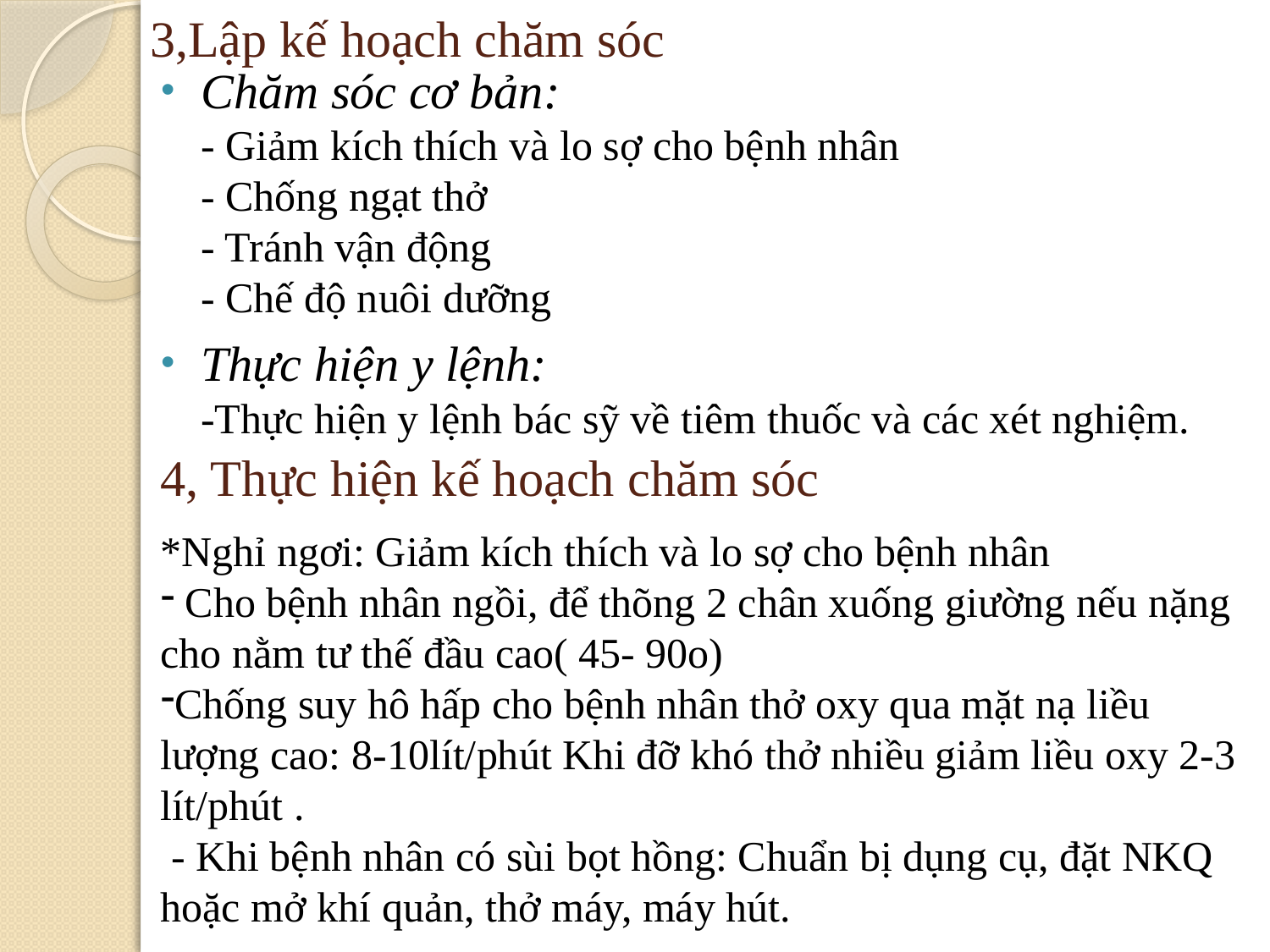

# 3,Lập kế hoạch chăm sóc
Chăm sóc cơ bản:
- Giảm kích thích và lo sợ cho bệnh nhân
- Chống ngạt thở
- Tránh vận động
- Chế độ nuôi dưỡng
Thực hiện y lệnh:
-Thực hiện y lệnh bác sỹ về tiêm thuốc và các xét nghiệm.

4, Thực hiện kế hoạch chăm sóc
*Nghỉ ngơi: Giảm kích thích và lo sợ cho bệnh nhân
 Cho bệnh nhân ngồi, để thõng 2 chân xuống giường nếu nặng cho nằm tư thế đầu cao( 45- 90o)
Chống suy hô hấp cho bệnh nhân thở oxy qua mặt nạ liều lượng cao: 8-10lít/phút Khi đỡ khó thở nhiều giảm liều oxy 2-3 lít/phút .
 - Khi bệnh nhân có sùi bọt hồng: Chuẩn bị dụng cụ, đặt NKQ hoặc mở khí quản, thở máy, máy hút.